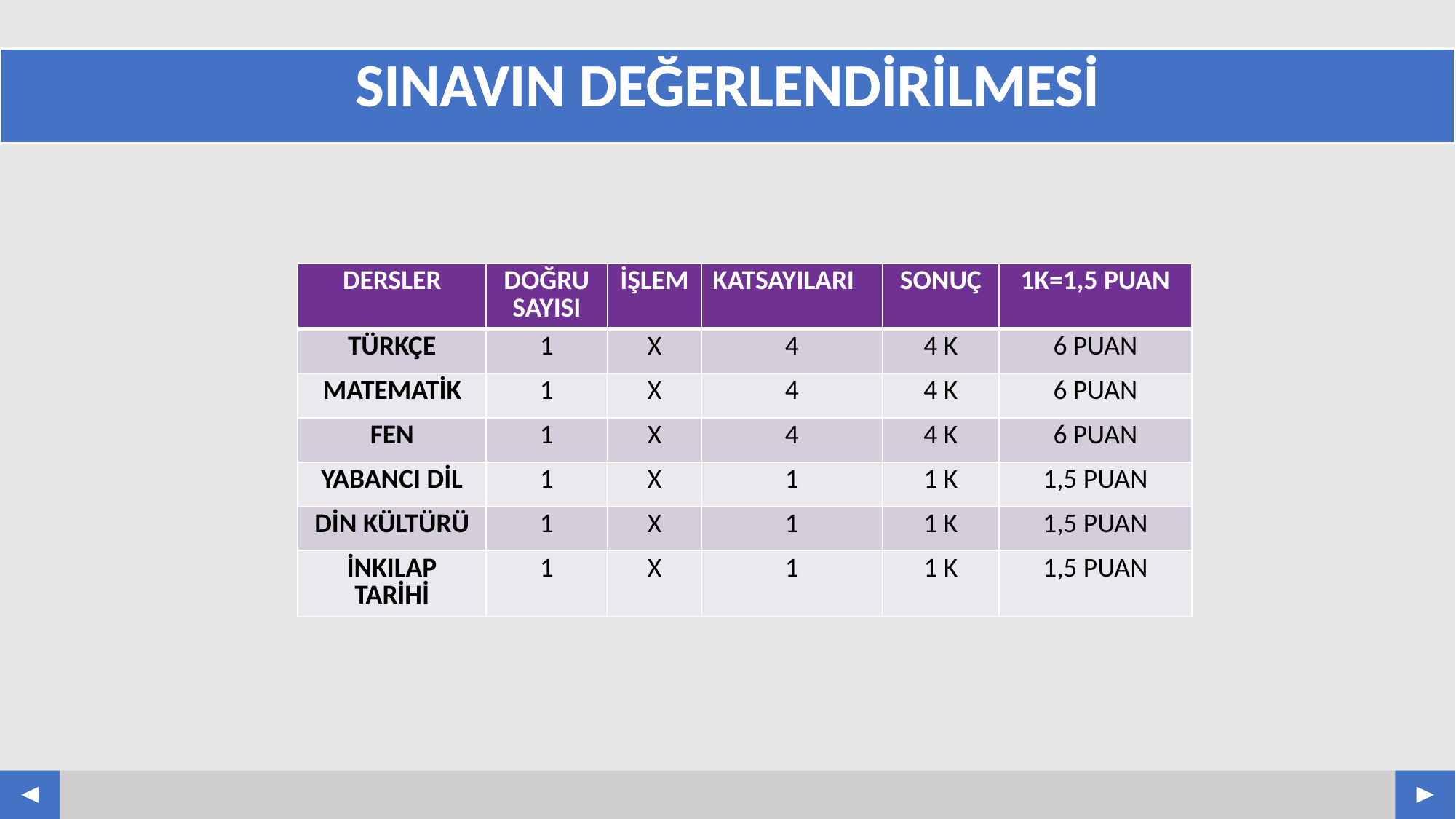

# SINAVIN DEĞERLENDİRİLMESİ
| DERSLER | DOĞRU SAYISI | İŞLEM | KATSAYILARI | SONUÇ | 1K=1,5 PUAN |
| --- | --- | --- | --- | --- | --- |
| TÜRKÇE | 1 | X | 4 | 4 K | 6 PUAN |
| MATEMATİK | 1 | X | 4 | 4 K | 6 PUAN |
| FEN | 1 | X | 4 | 4 K | 6 PUAN |
| YABANCI DİL | 1 | X | 1 | 1 K | 1,5 PUAN |
| DİN KÜLTÜRÜ | 1 | X | 1 | 1 K | 1,5 PUAN |
| İNKILAP TARİHİ | 1 | X | 1 | 1 K | 1,5 PUAN |